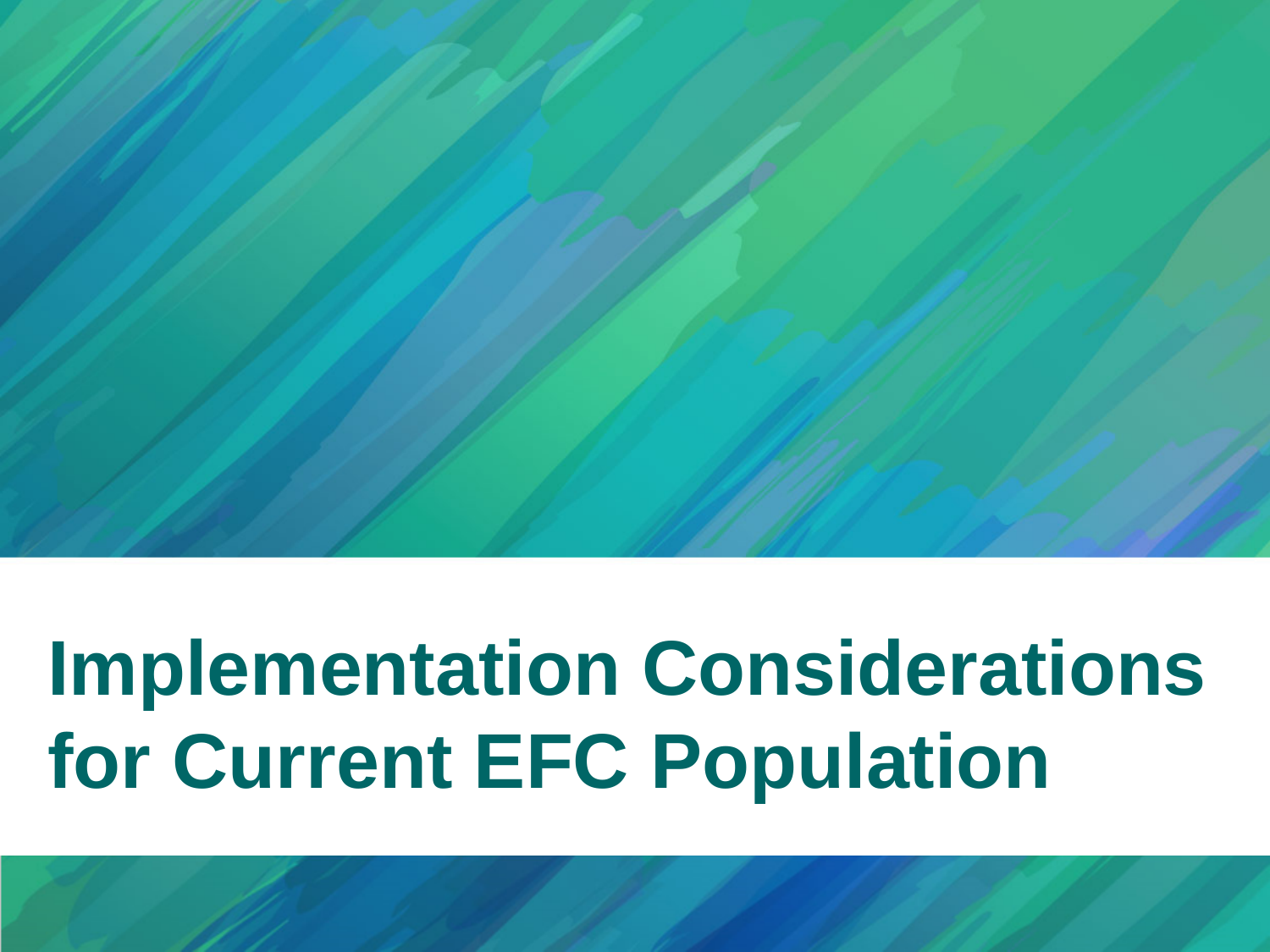

# Implementation Considerations for Current EFC Population